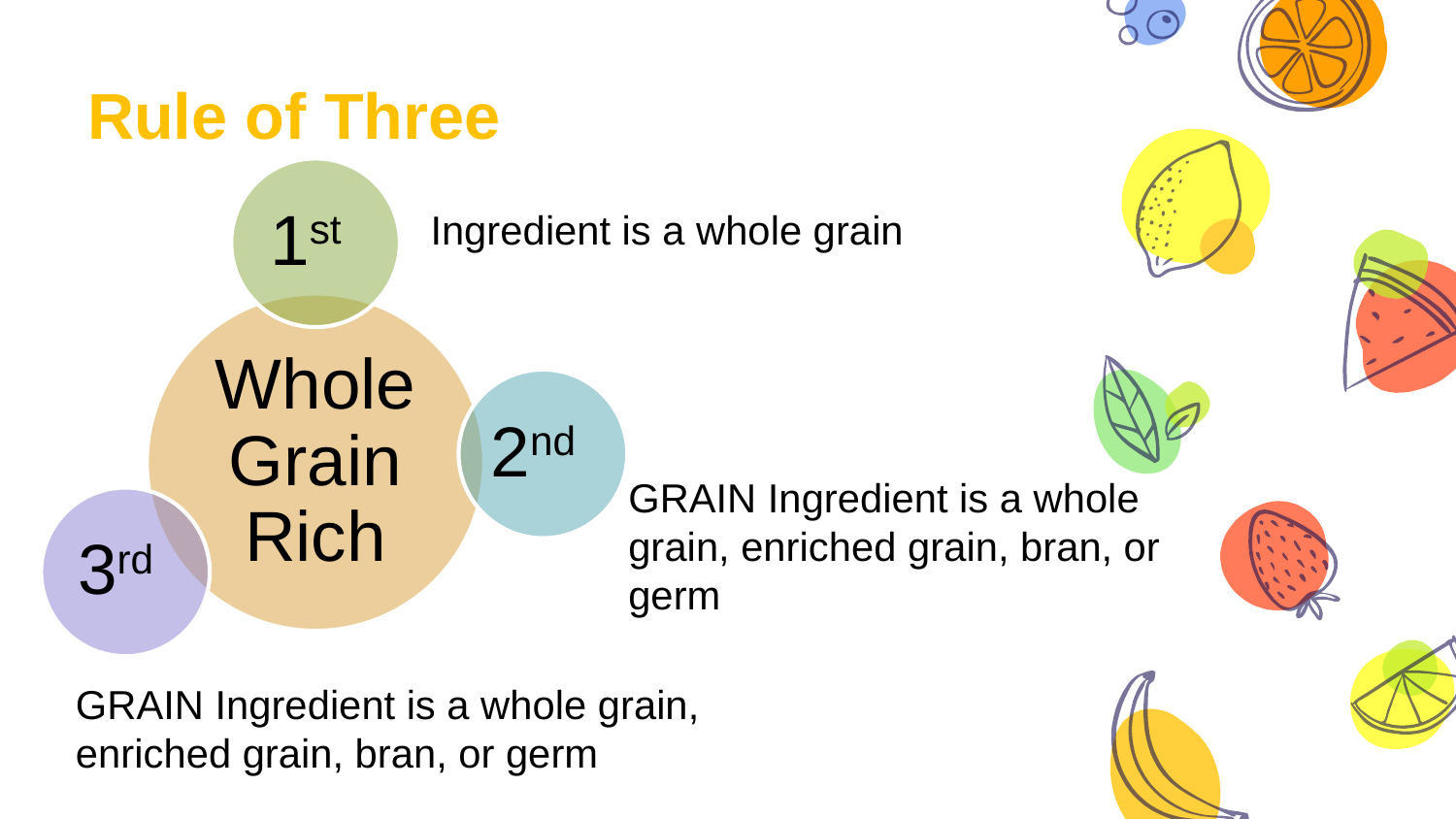

# Rule of Three
Whole Grain Rich
1st
2nd
3rd

Ingredient is a whole grain
GRAIN Ingredient is a whole grain, enriched grain, bran, or germ
GRAIN Ingredient is a whole grain, enriched grain, bran, or germ